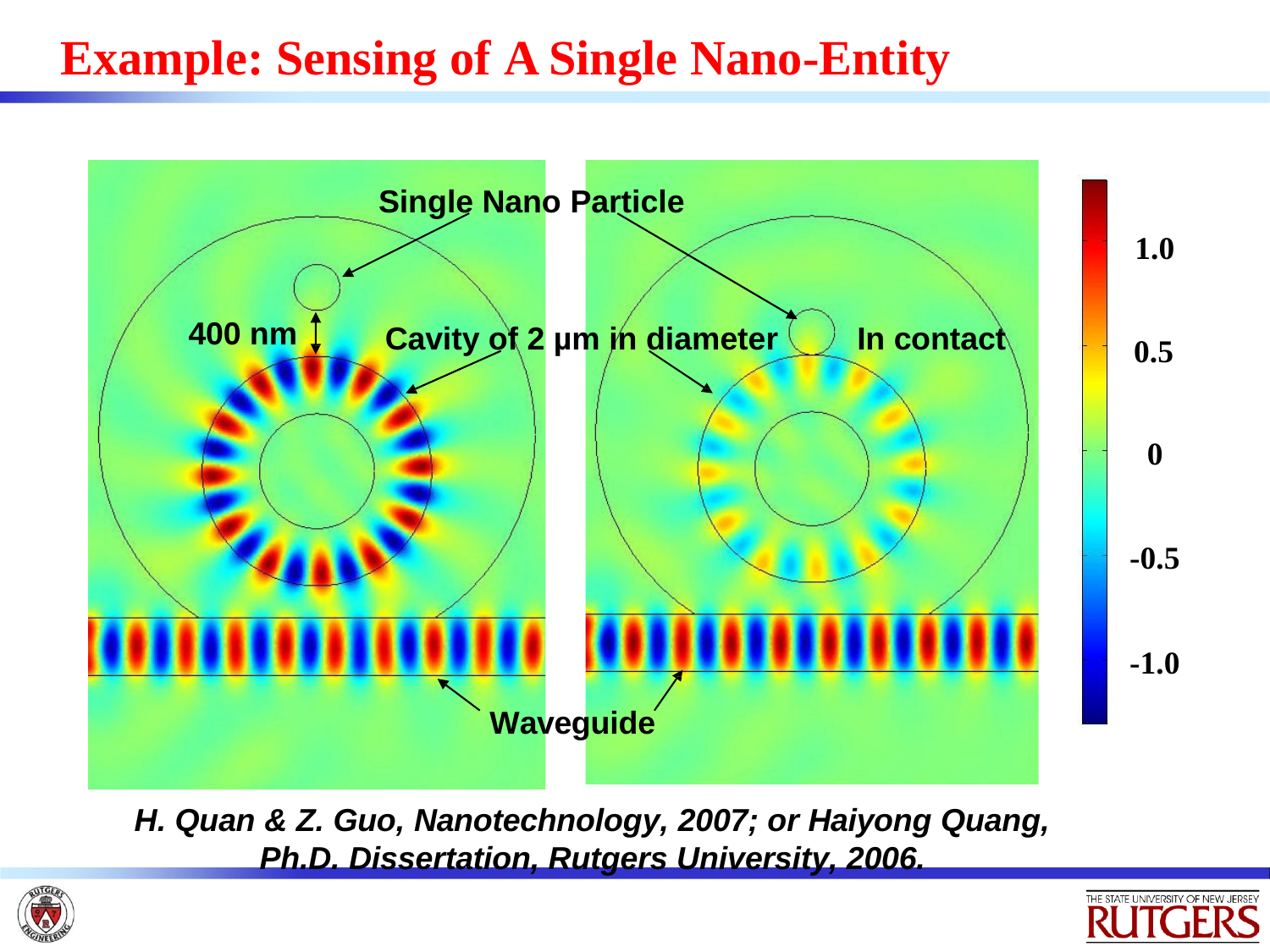

# Example: Sensing of A Single Nano-Entity

Single Nano Particle
1.0

400 nm
Cavity of 2 µm in diameter
In contact
0.5

0

-0.5

-1.0
Waveguide

H. Quan & Z. Guo, Nanotechnology, 2007; or Haiyong Quang, Ph.D. Dissertation, Rutgers University, 2006.